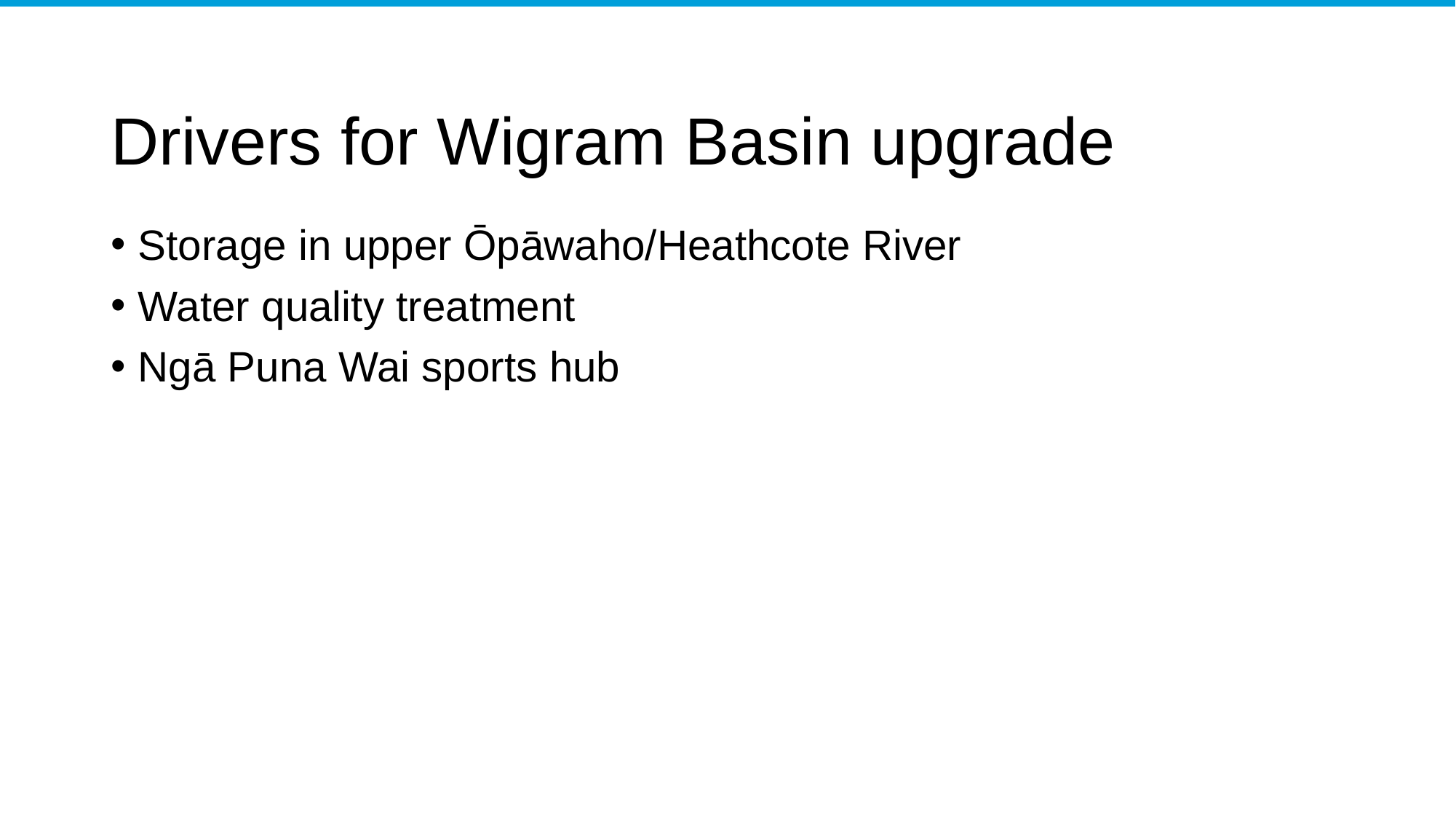

# Drivers for Wigram Basin upgrade
Storage in upper Ōpāwaho/Heathcote River
Water quality treatment
Ngā Puna Wai sports hub